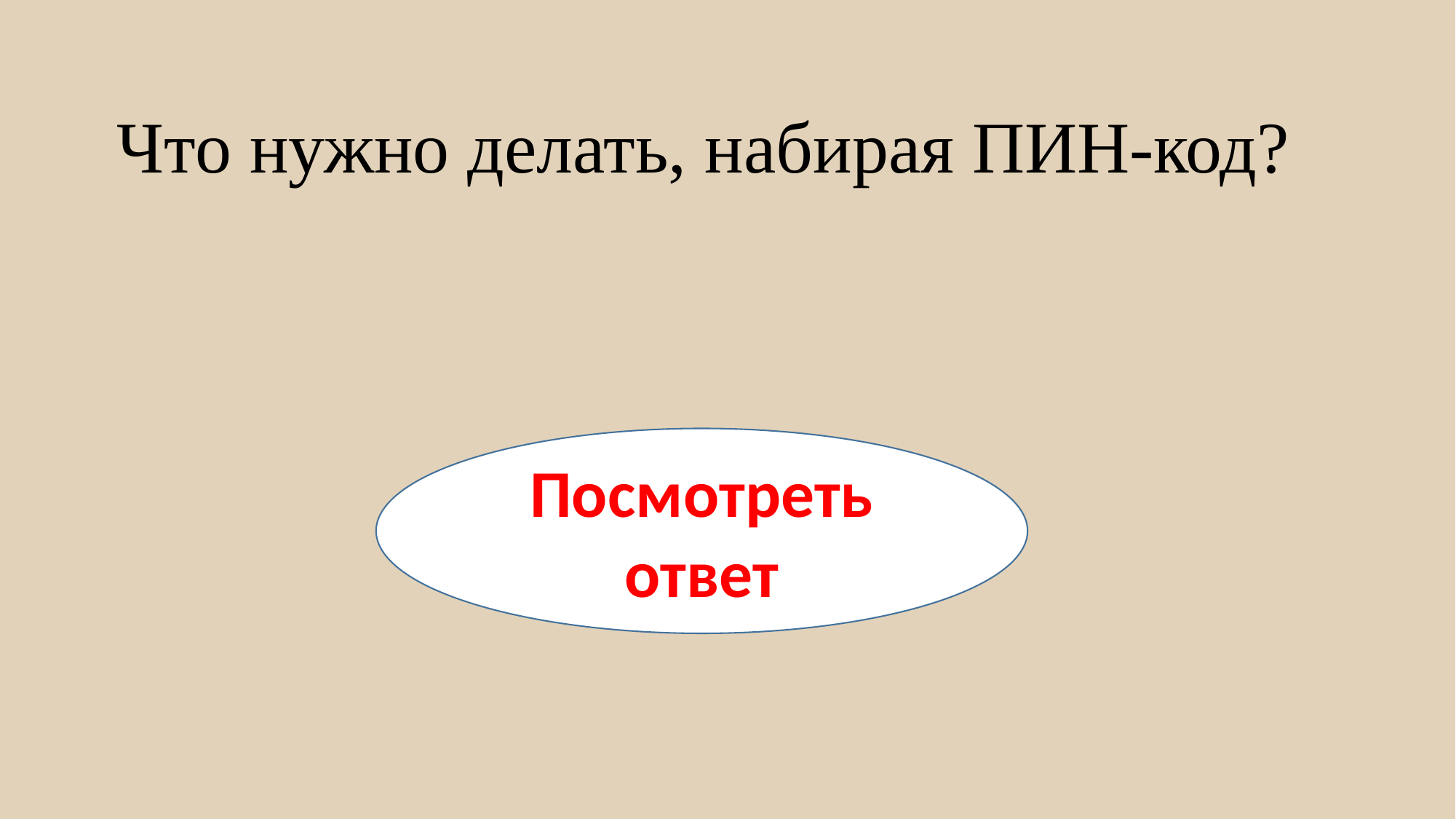

Что нужно делать, набирая ПИН-код?
Посмотреть ответ